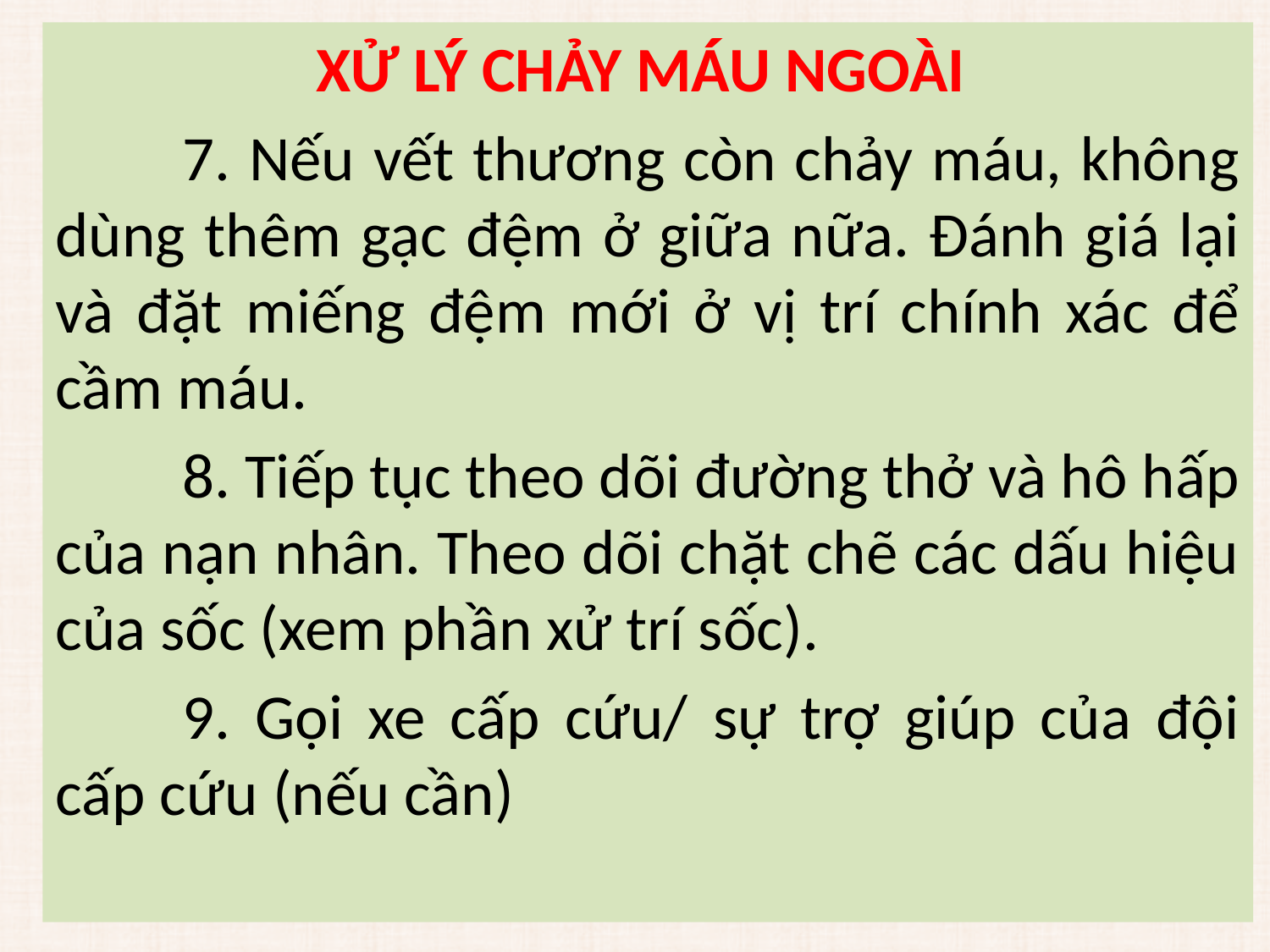

XỬ LÝ CHẢY MÁU NGOÀI
	7. Nếu vết thương còn chảy máu, không dùng thêm gạc đệm ở giữa nữa. Đánh giá lại và đặt miếng đệm mới ở vị trí chính xác để cầm máu.
	8. Tiếp tục theo dõi đường thở và hô hấp của nạn nhân. Theo dõi chặt chẽ các dấu hiệu của sốc (xem phần xử trí sốc).
	9. Gọi xe cấp cứu/ sự trợ giúp của đội cấp cứu (nếu cần)